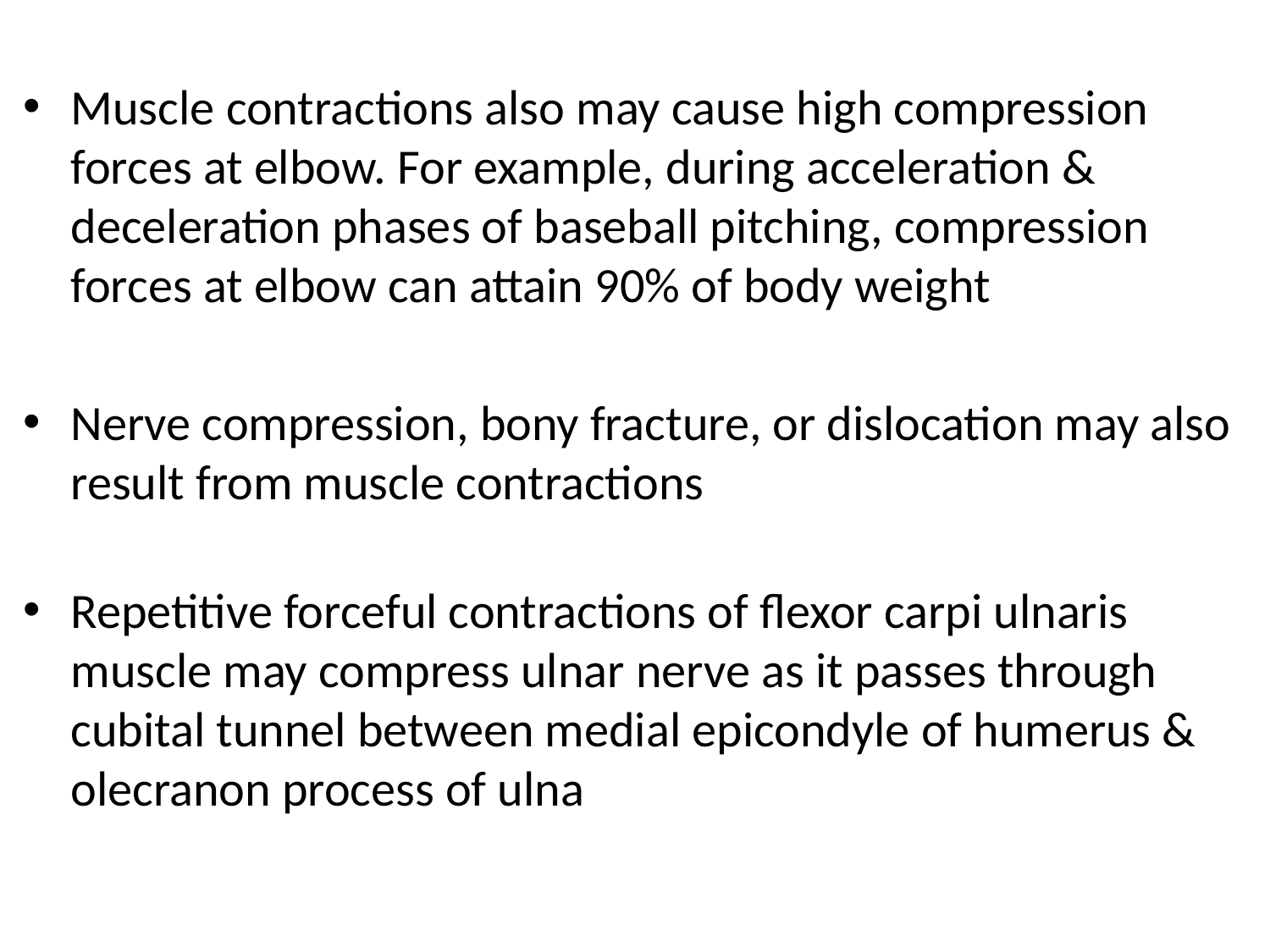

Muscle contractions also may cause high compression forces at elbow. For example, during acceleration &  deceleration phases of baseball pitching, compression forces at elbow can attain 90% of body weight

Nerve compression, bony fracture, or dislocation may also result from muscle contractions
Repetitive forceful contractions of flexor carpi ulnaris muscle may compress ulnar nerve as it passes through cubital tunnel between medial epicondyle of humerus & olecranon process of ulna